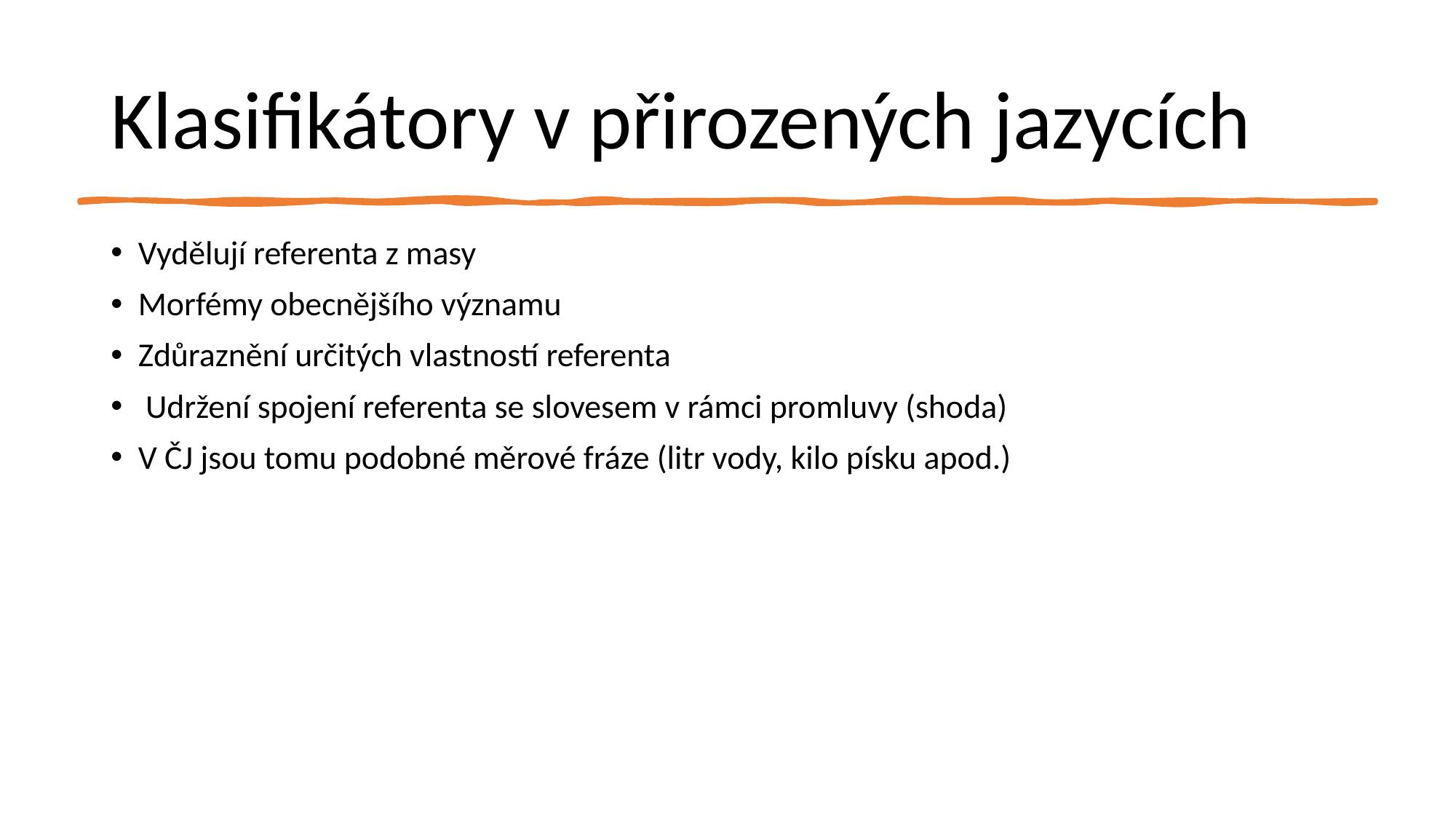

# Klasifikátory v přirozených jazycích

Vydělují referenta z masy
Morfémy obecnějšího významu
Zdůraznění určitých vlastností referenta
 Udržení spojení referenta se slovesem v rámci promluvy (shoda)
V ČJ jsou tomu podobné měrové fráze (litr vody, kilo písku apod.)